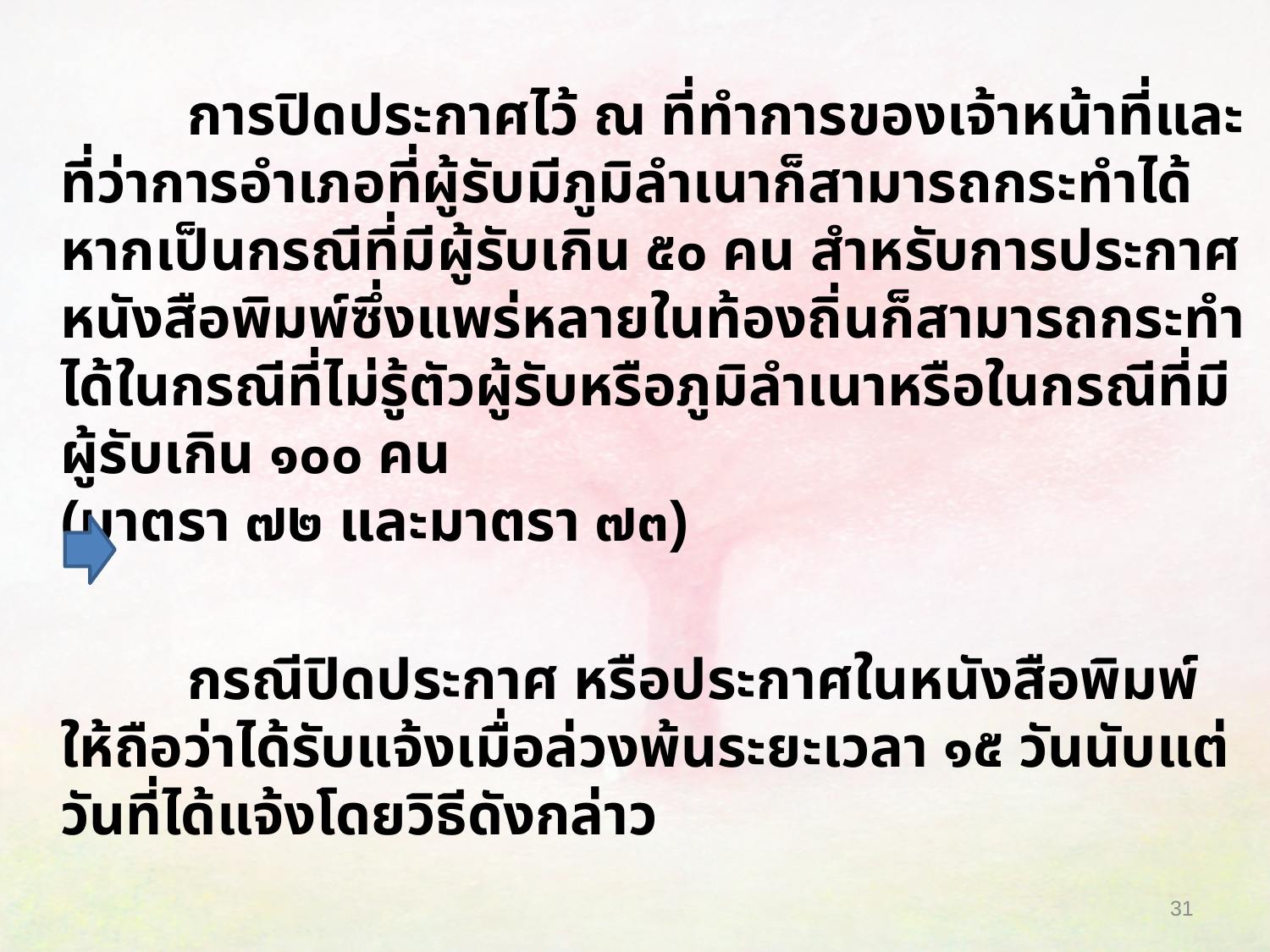

การปิดประกาศไว้ ณ ที่ทำการของเจ้าหน้าที่และที่ว่าการอำเภอที่ผู้รับมีภูมิลำเนาก็สามารถกระทำได้ หากเป็นกรณีที่มีผู้รับเกิน ๕๐ คน สำหรับการประกาศหนังสือพิมพ์ซึ่งแพร่หลายในท้องถิ่นก็สามารถกระทำได้ในกรณีที่ไม่รู้ตัวผู้รับหรือภูมิลำเนาหรือในกรณีที่มีผู้รับเกิน ๑๐๐ คน
(มาตรา ๗๒ และมาตรา ๗๓)

		กรณีปิดประกาศ หรือประกาศในหนังสือพิมพ์ ให้ถือว่าได้รับแจ้งเมื่อล่วงพ้นระยะเวลา ๑๕ วันนับแต่วันที่ได้แจ้งโดยวิธีดังกล่าว

31